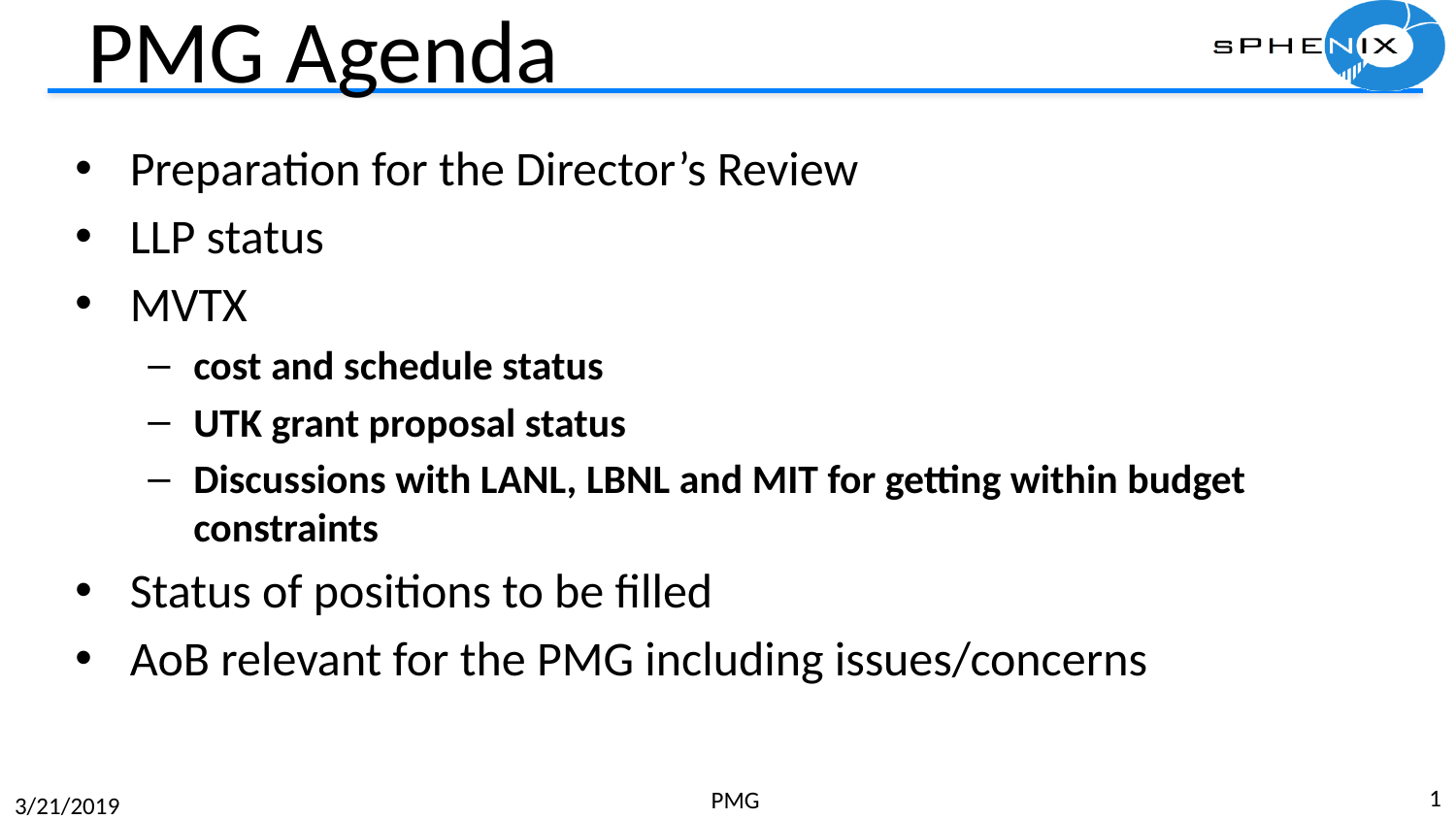

# PMG Agenda
Preparation for the Director’s Review
LLP status
MVTX
cost and schedule status
UTK grant proposal status
Discussions with LANL, LBNL and MIT for getting within budget constraints
Status of positions to be filled
AoB relevant for the PMG including issues/concerns
1
PMG
3/21/2019